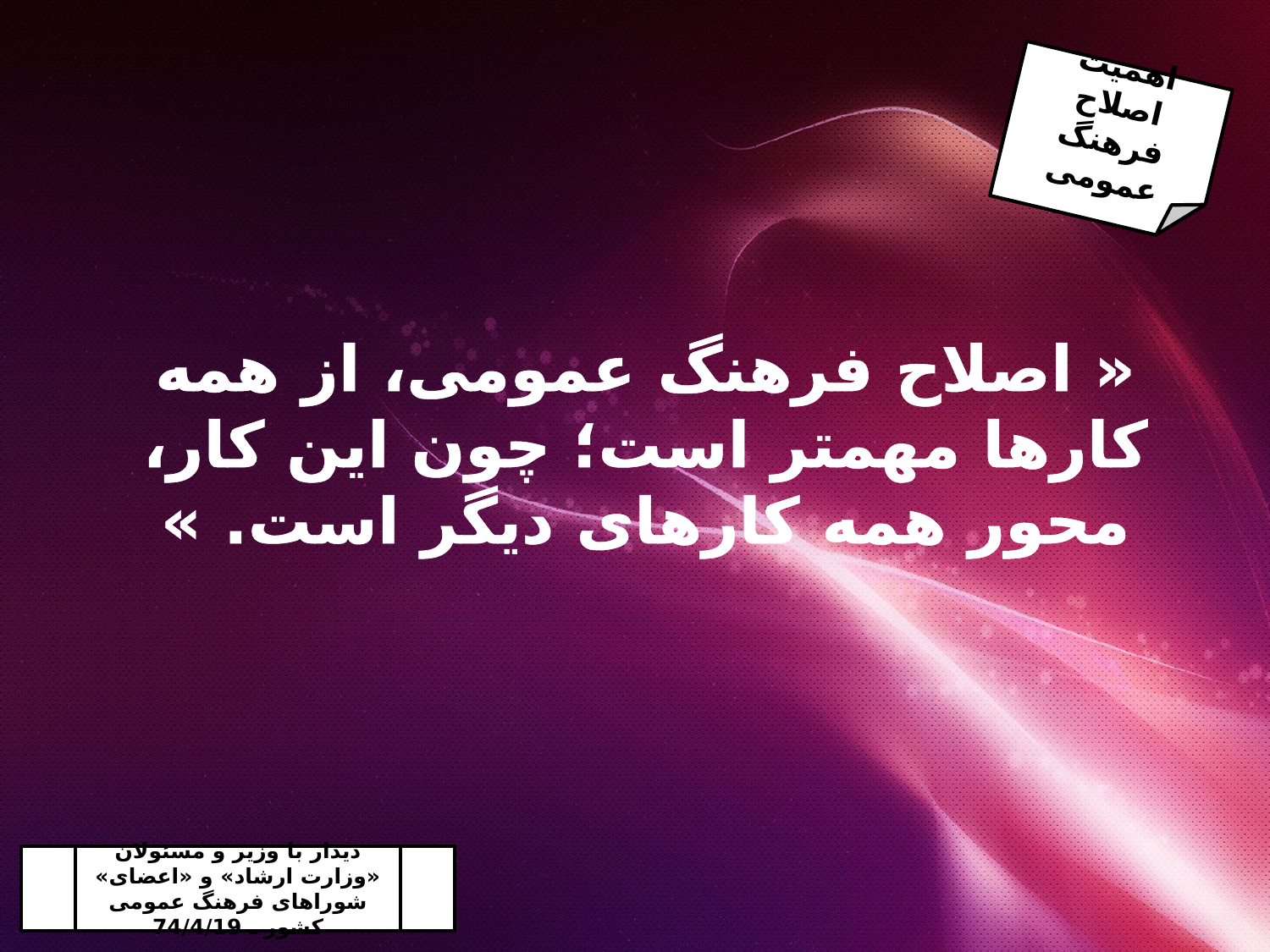

اهمیت اصلاح فرهنگ عمومی
« اصلاح فرهنگ عمومی، از همه کارها مهمتر است؛ چون این کار، محور همه کارهای دیگر است. »

دیدار با وزیر و مسئولان «وزارت ارشاد» و «اعضای» شوراهای فرهنگ عمومی کشور ـ 74/4/19